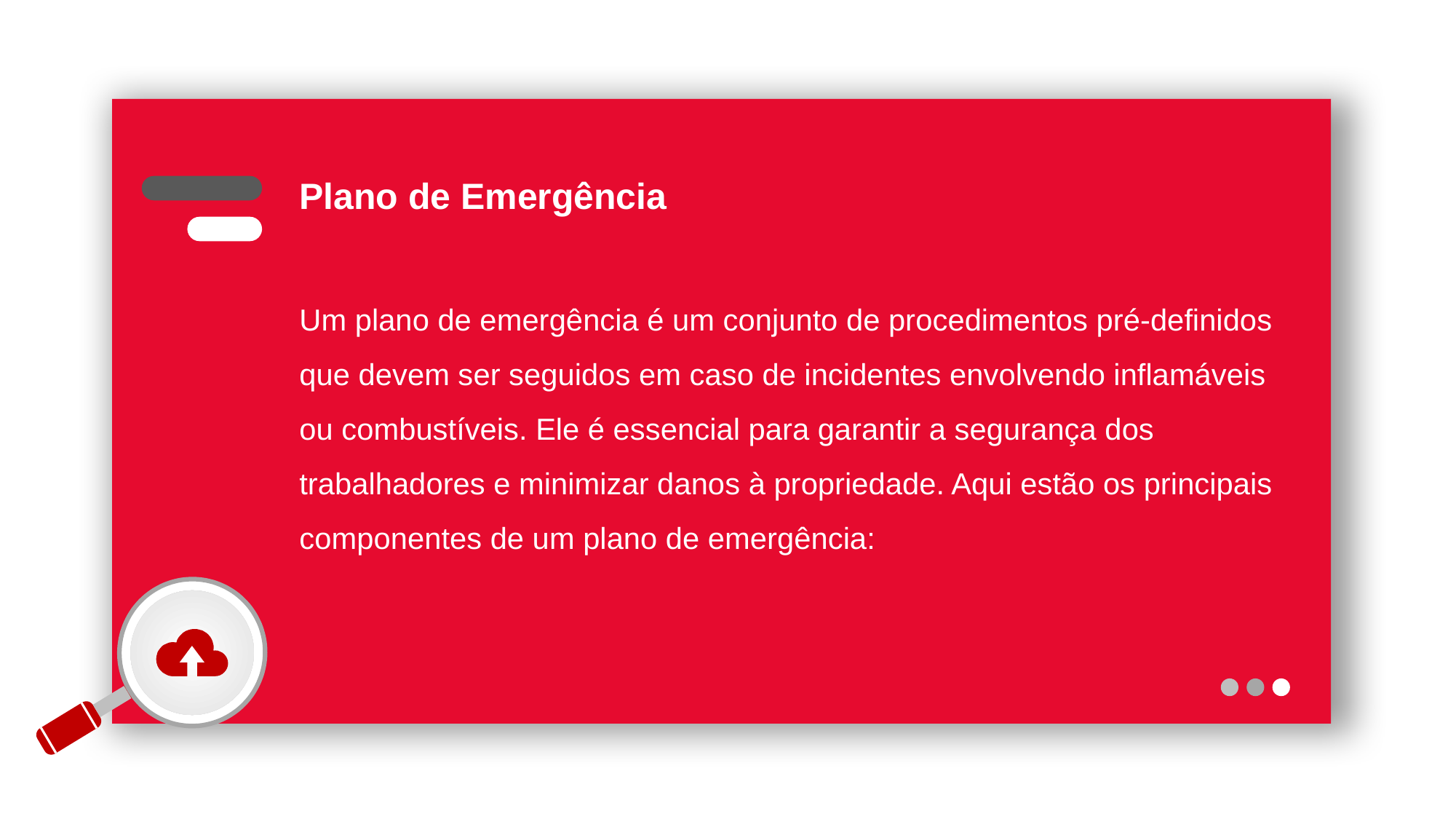

Plano de Emergência

Um plano de emergência é um conjunto de procedimentos pré-definidos que devem ser seguidos em caso de incidentes envolvendo inflamáveis ou combustíveis. Ele é essencial para garantir a segurança dos trabalhadores e minimizar danos à propriedade. Aqui estão os principais componentes de um plano de emergência: